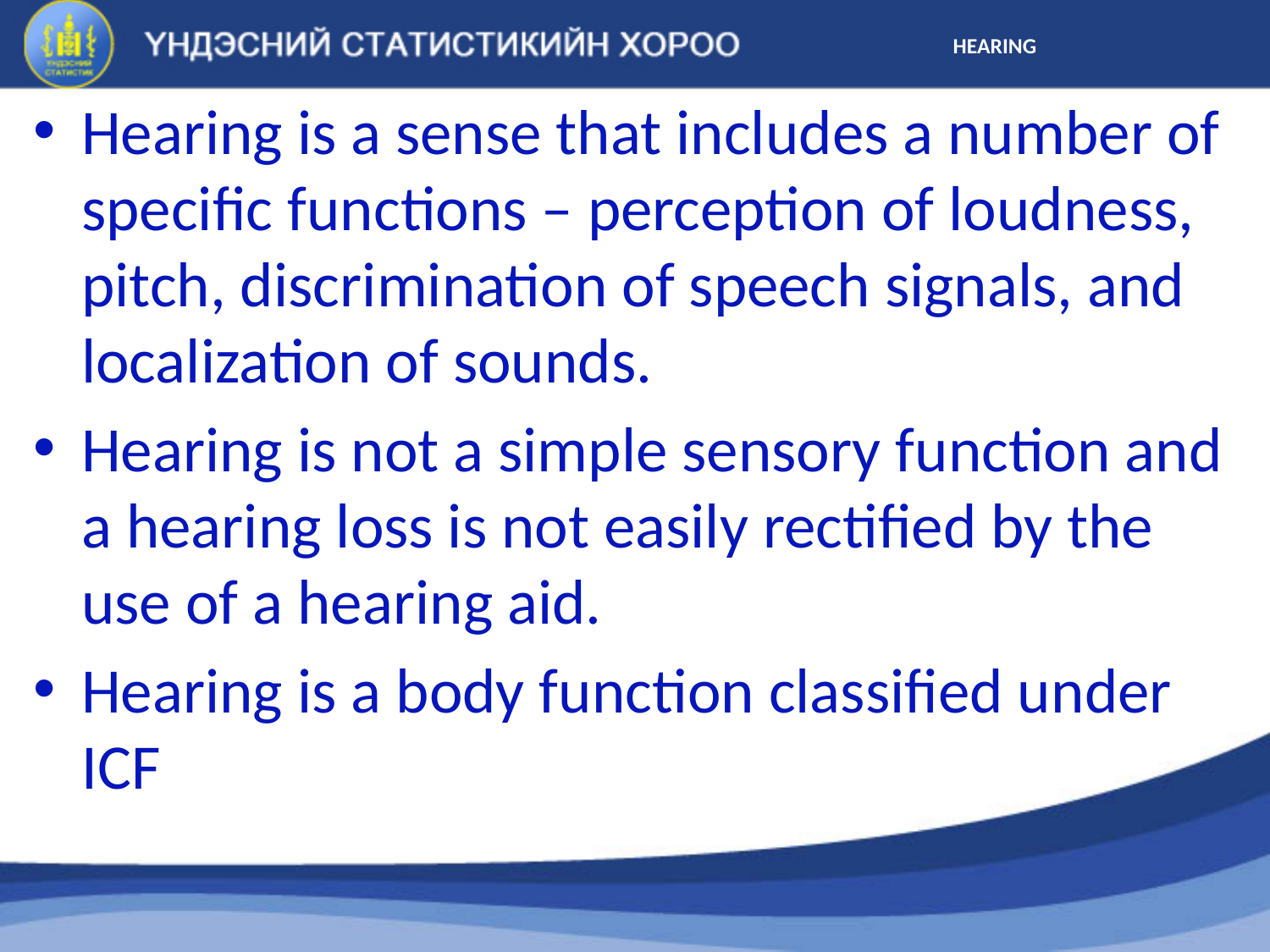

# HEARING
Hearing is a sense that includes a number of specific functions – perception of loudness, pitch, discrimination of speech signals, and localization of sounds.
Hearing is not a simple sensory function and a hearing loss is not easily rectified by the use of a hearing aid.
Hearing is a body function classified under ICF